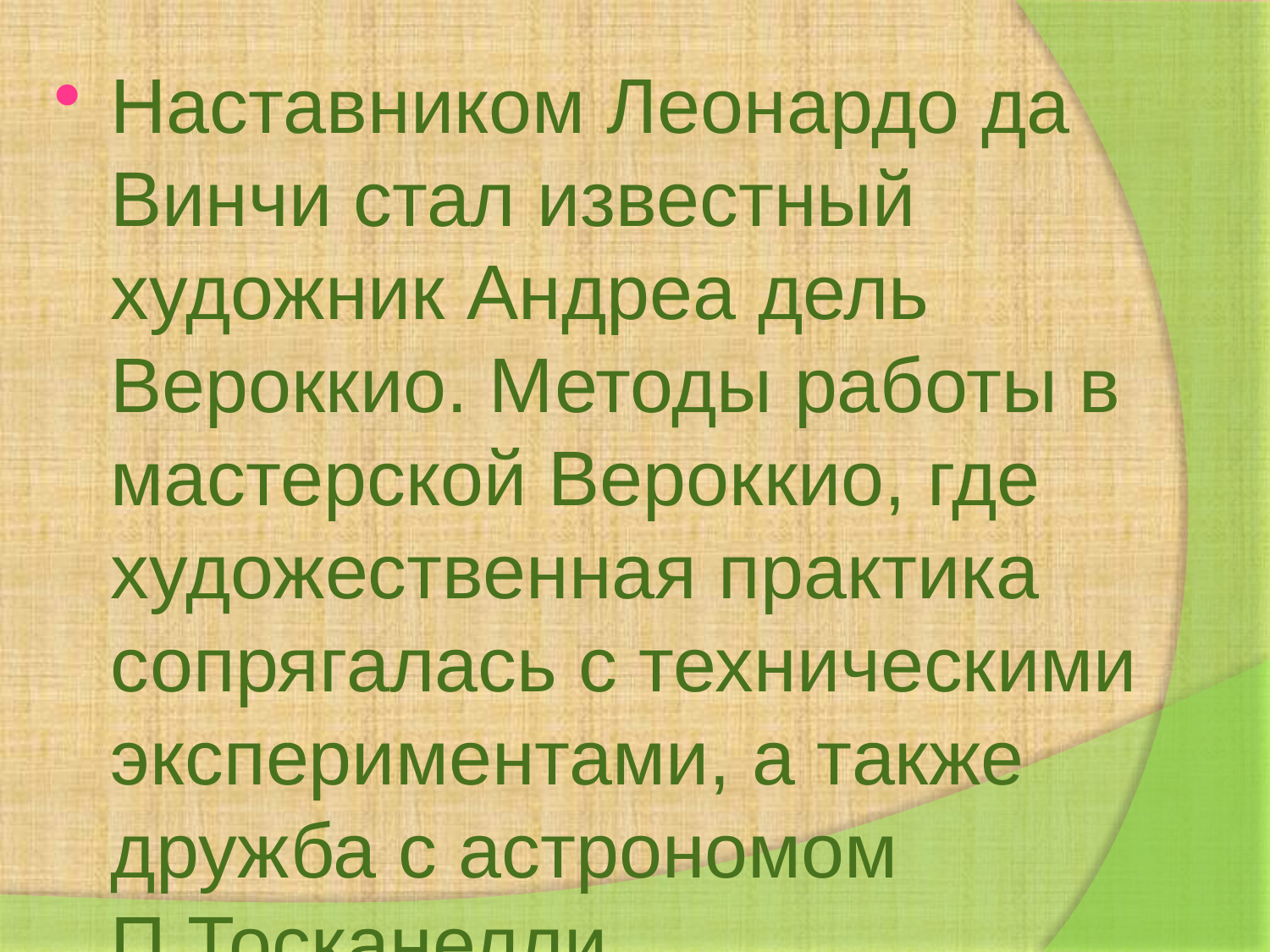

Наставником Леонардо да Винчи стал известный художник Андреа дель Вероккио. Методы работы в мастерской Вероккио, где художественная практика сопрягалась с техническими экспериментами, а также дружба с астрономом П.Тосканелли способствовали зарождению научных интересов молодого да Винчи.